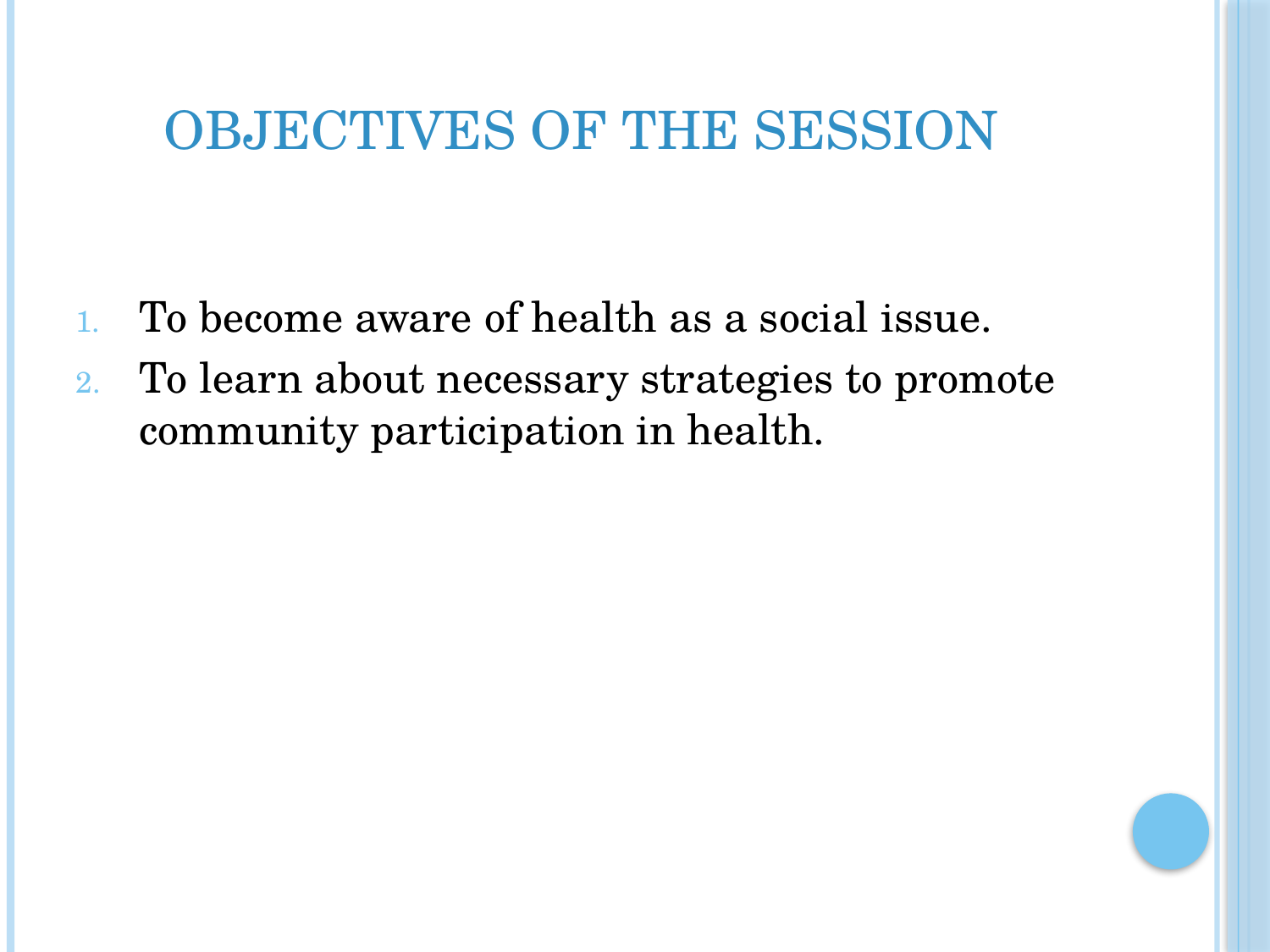

# Objectives of the session

To become aware of health as a social issue.
To learn about necessary strategies to promote community participation in health.